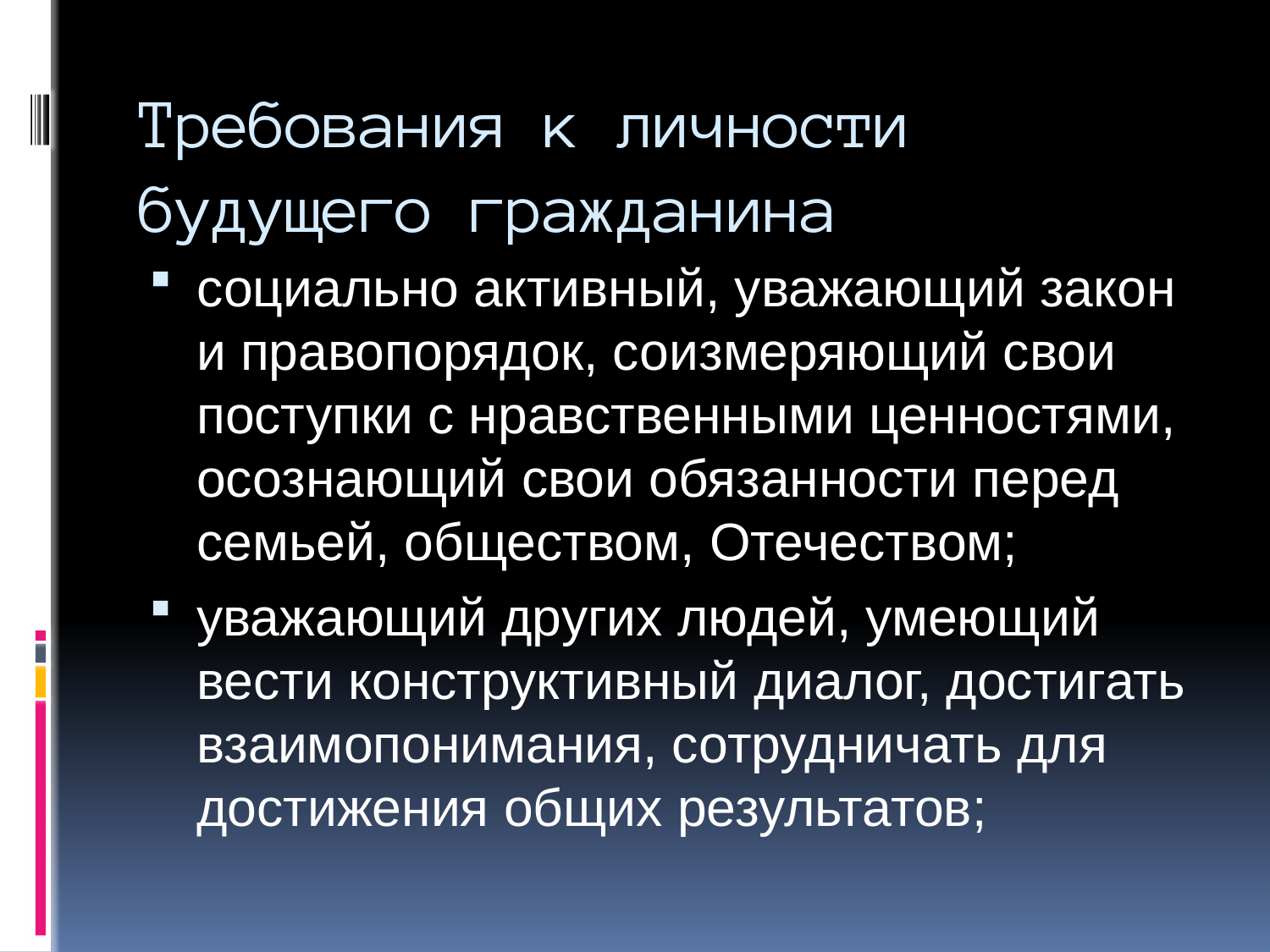

# Требования к личности будущего гражданина
социально активный, уважающий закон и правопорядок, соизмеряющий свои поступки с нравственными ценностями, осознающий свои обязанности перед семьей, обществом, Отечеством;
уважающий других людей, умеющий вести конструктивный диалог, достигать взаимопонимания, сотрудничать для достижения общих результатов;